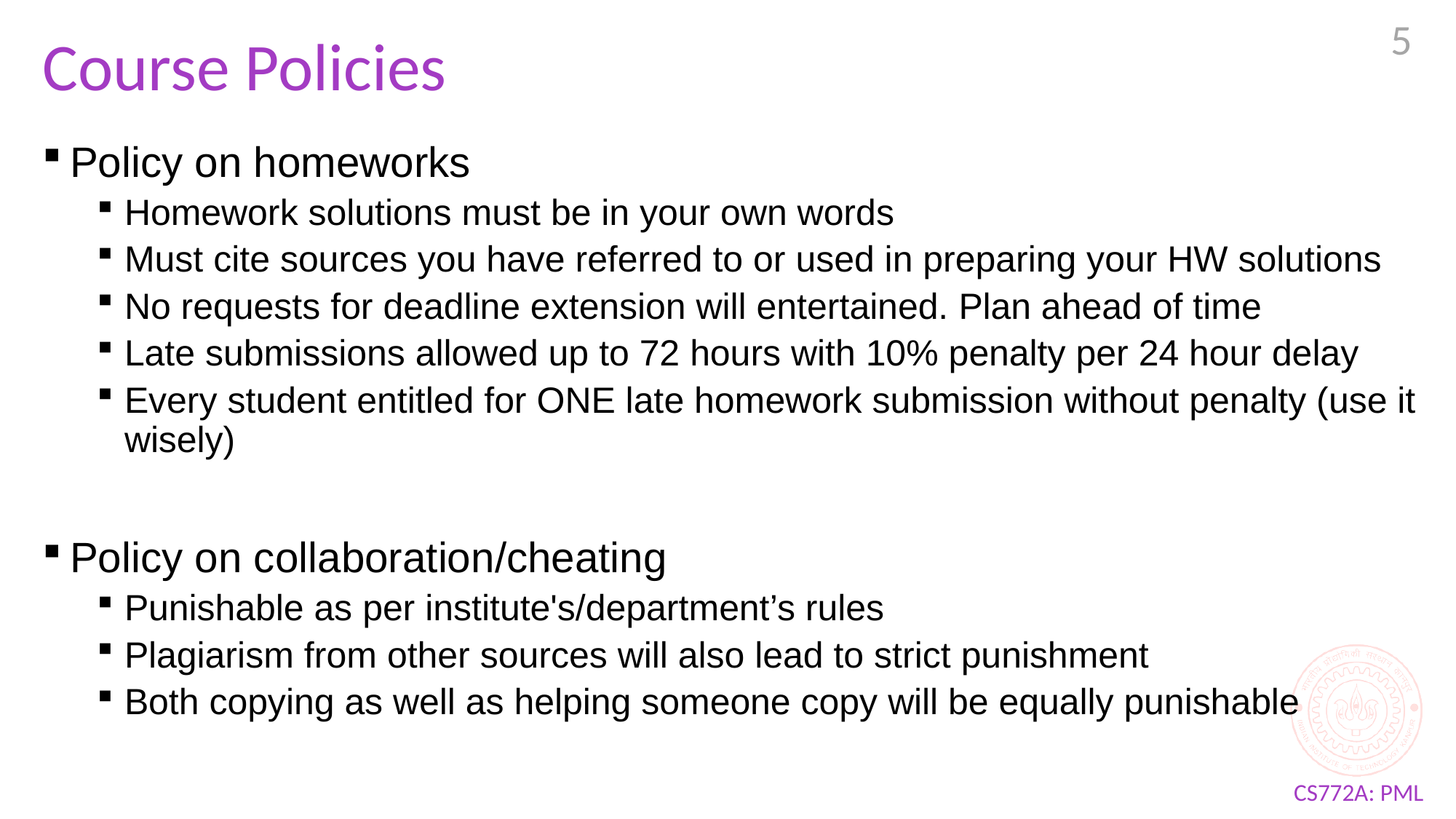

5
# Course Policies
Policy on homeworks
Homework solutions must be in your own words
Must cite sources you have referred to or used in preparing your HW solutions
No requests for deadline extension will entertained. Plan ahead of time
Late submissions allowed up to 72 hours with 10% penalty per 24 hour delay
Every student entitled for ONE late homework submission without penalty (use it wisely)

Policy on collaboration/cheating
Punishable as per institute's/department’s rules
Plagiarism from other sources will also lead to strict punishment
Both copying as well as helping someone copy will be equally punishable